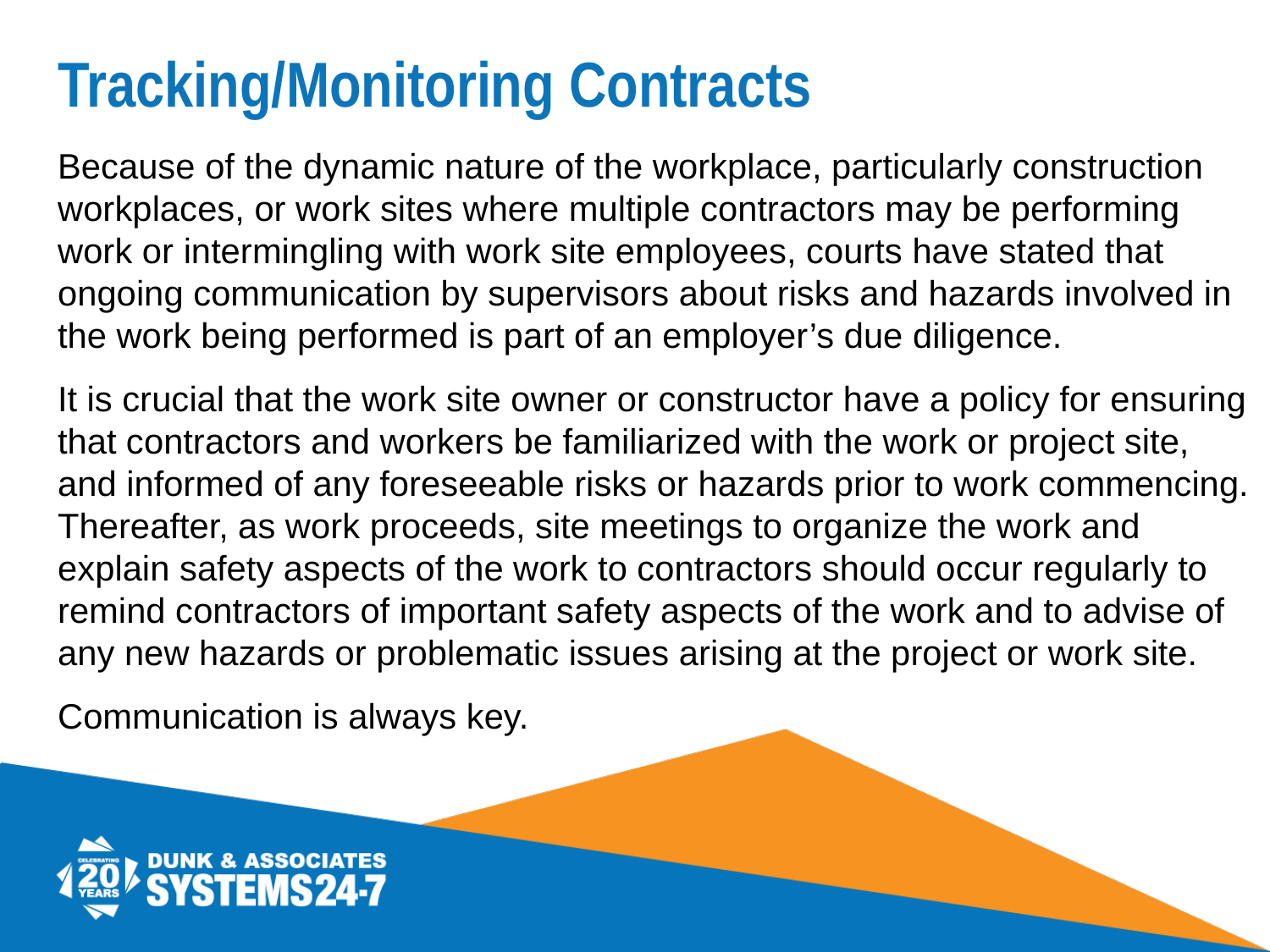

# Tracking/Monitoring Contracts
Because of the dynamic nature of the workplace, particularly construction workplaces, or work sites where multiple contractors may be performing work or intermingling with work site employees, courts have stated that ongoing communication by supervisors about risks and hazards involved in the work being performed is part of an employer’s due diligence.
It is crucial that the work site owner or constructor have a policy for ensuring that contractors and workers be familiarized with the work or project site, and informed of any foreseeable risks or hazards prior to work commencing. Thereafter, as work proceeds, site meetings to organize the work and explain safety aspects of the work to contractors should occur regularly to remind contractors of important safety aspects of the work and to advise of any new hazards or problematic issues arising at the project or work site.
Communication is always key.